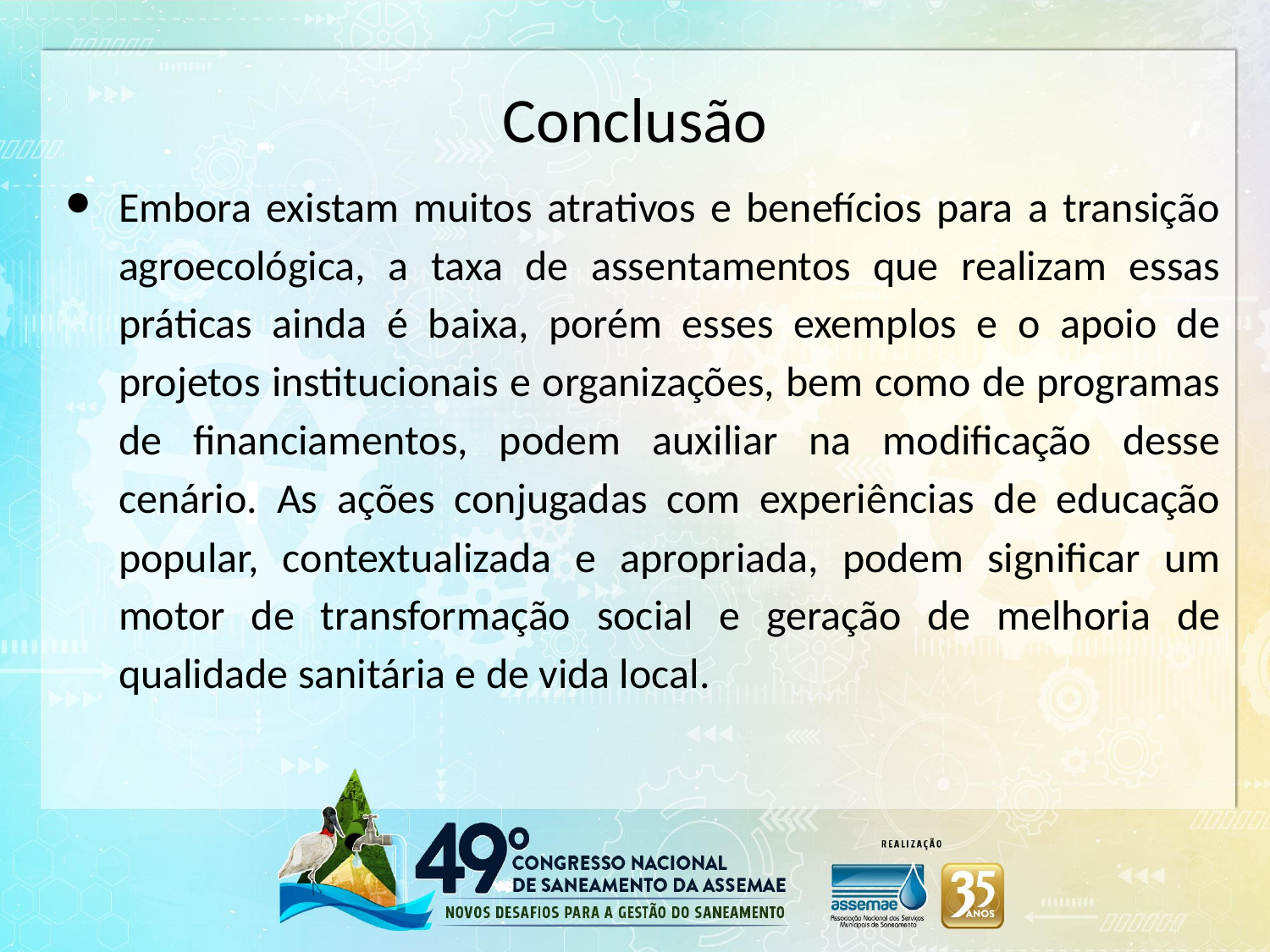

# Conclusão
Embora existam muitos atrativos e benefícios para a transição agroecológica, a taxa de assentamentos que realizam essas práticas ainda é baixa, porém esses exemplos e o apoio de projetos institucionais e organizações, bem como de programas de financiamentos, podem auxiliar na modificação desse cenário. As ações conjugadas com experiências de educação popular, contextualizada e apropriada, podem significar um motor de transformação social e geração de melhoria de qualidade sanitária e de vida local.